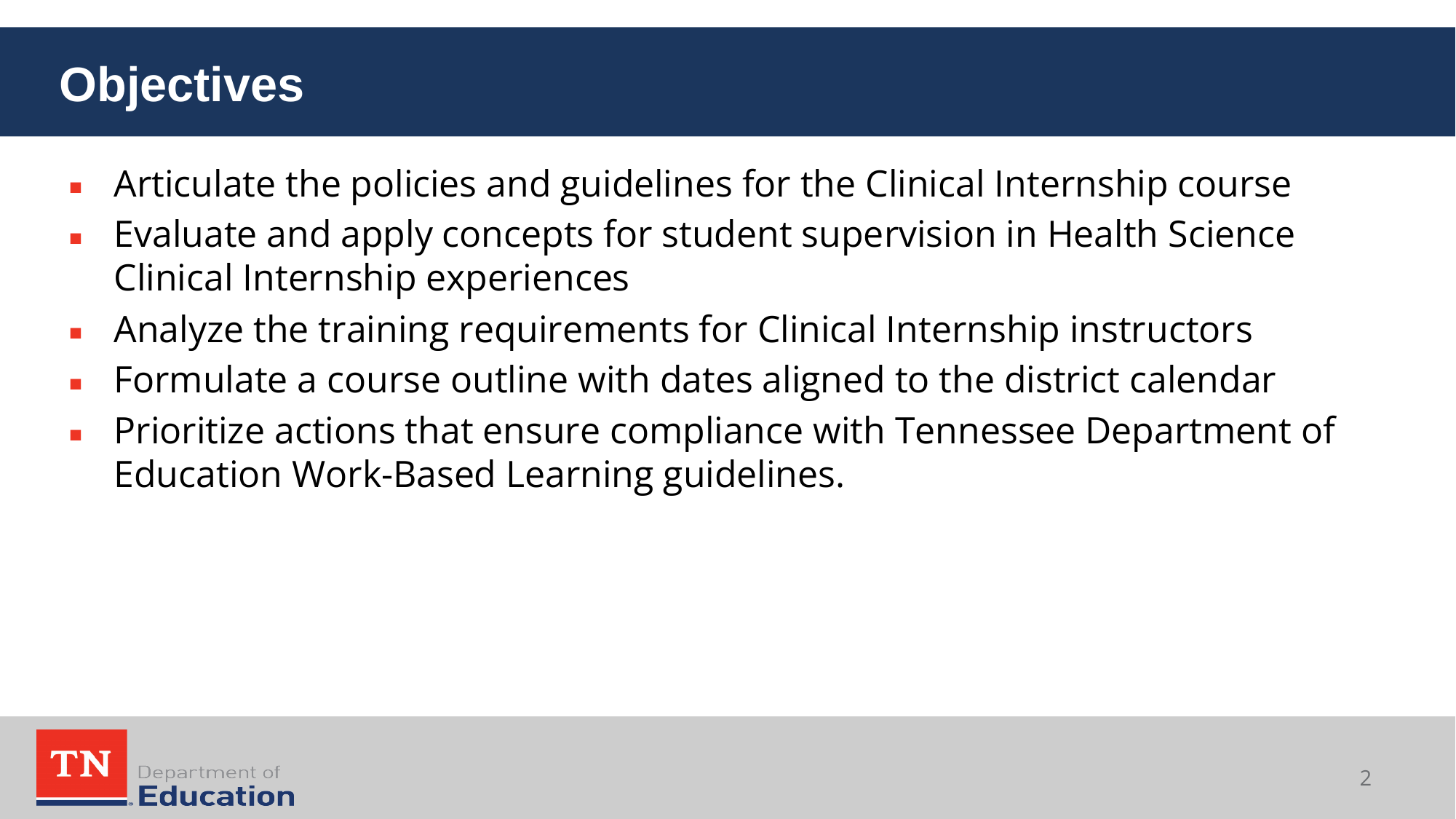

# Objectives
Articulate the policies and guidelines for the Clinical Internship course
Evaluate and apply concepts for student supervision in Health Science Clinical Internship experiences
Analyze the training requirements for Clinical Internship instructors
Formulate a course outline with dates aligned to the district calendar
Prioritize actions that ensure compliance with Tennessee Department of Education Work-Based Learning guidelines.

2